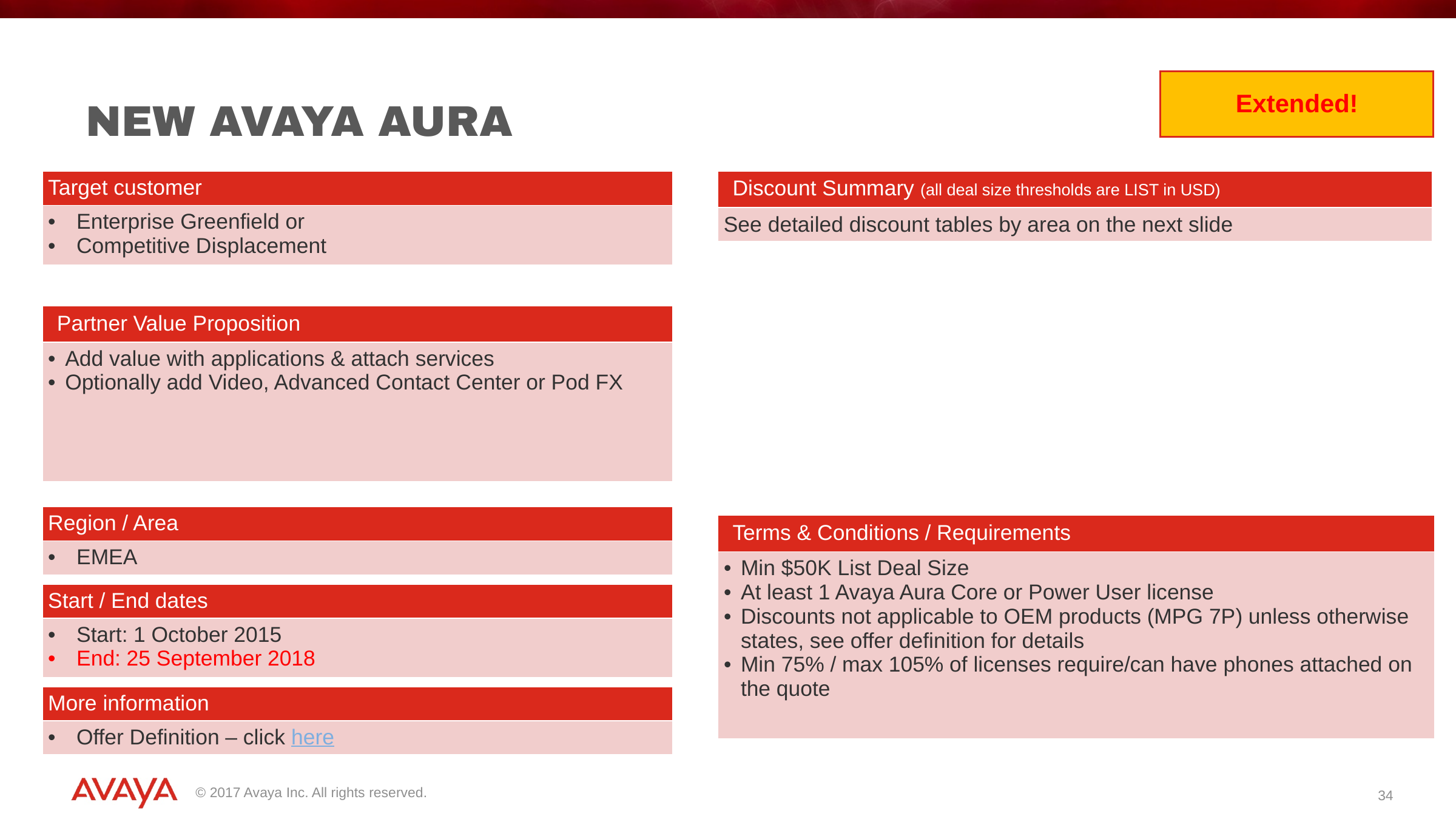

# New Avaya Aura
Extended!
| Discount Summary (all deal size thresholds are LIST in USD) |
| --- |
| See detailed discount tables by area on the next slide |
| Target customer |
| --- |
| Enterprise Greenfield or Competitive Displacement |
| Partner Value Proposition |
| --- |
| Add value with applications & attach services Optionally add Video, Advanced Contact Center or Pod FX |
| Region / Area |
| --- |
| EMEA |
| Terms & Conditions / Requirements |
| --- |
| Min $50K List Deal Size At least 1 Avaya Aura Core or Power User license Discounts not applicable to OEM products (MPG 7P) unless otherwise states, see offer definition for details Min 75% / max 105% of licenses require/can have phones attached on the quote |
| Start / End dates |
| --- |
| Start: 1 October 2015 End: 25 September 2018 |
| More information |
| --- |
| Offer Definition – click here |